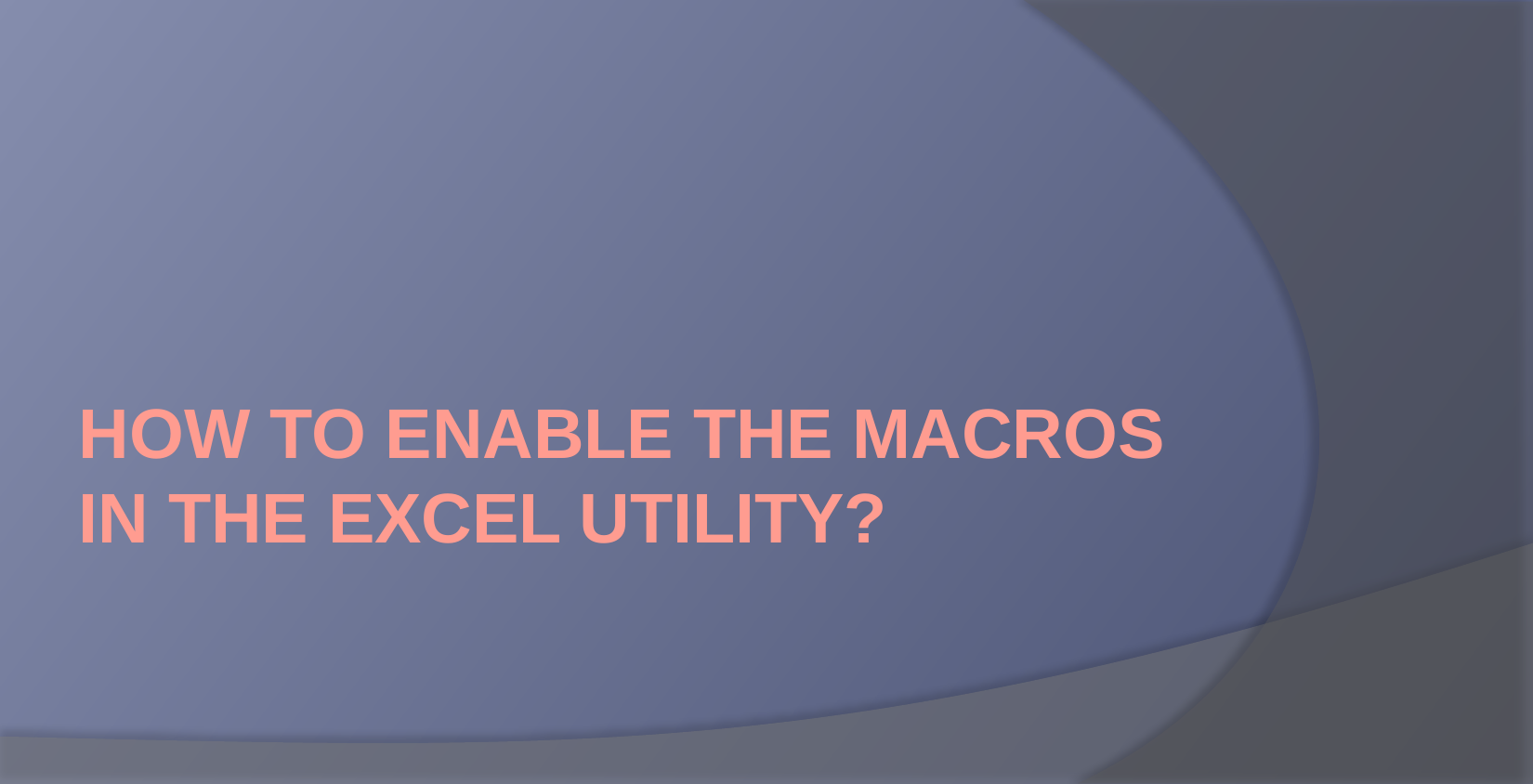

# How to enable the macros in the excel utility?